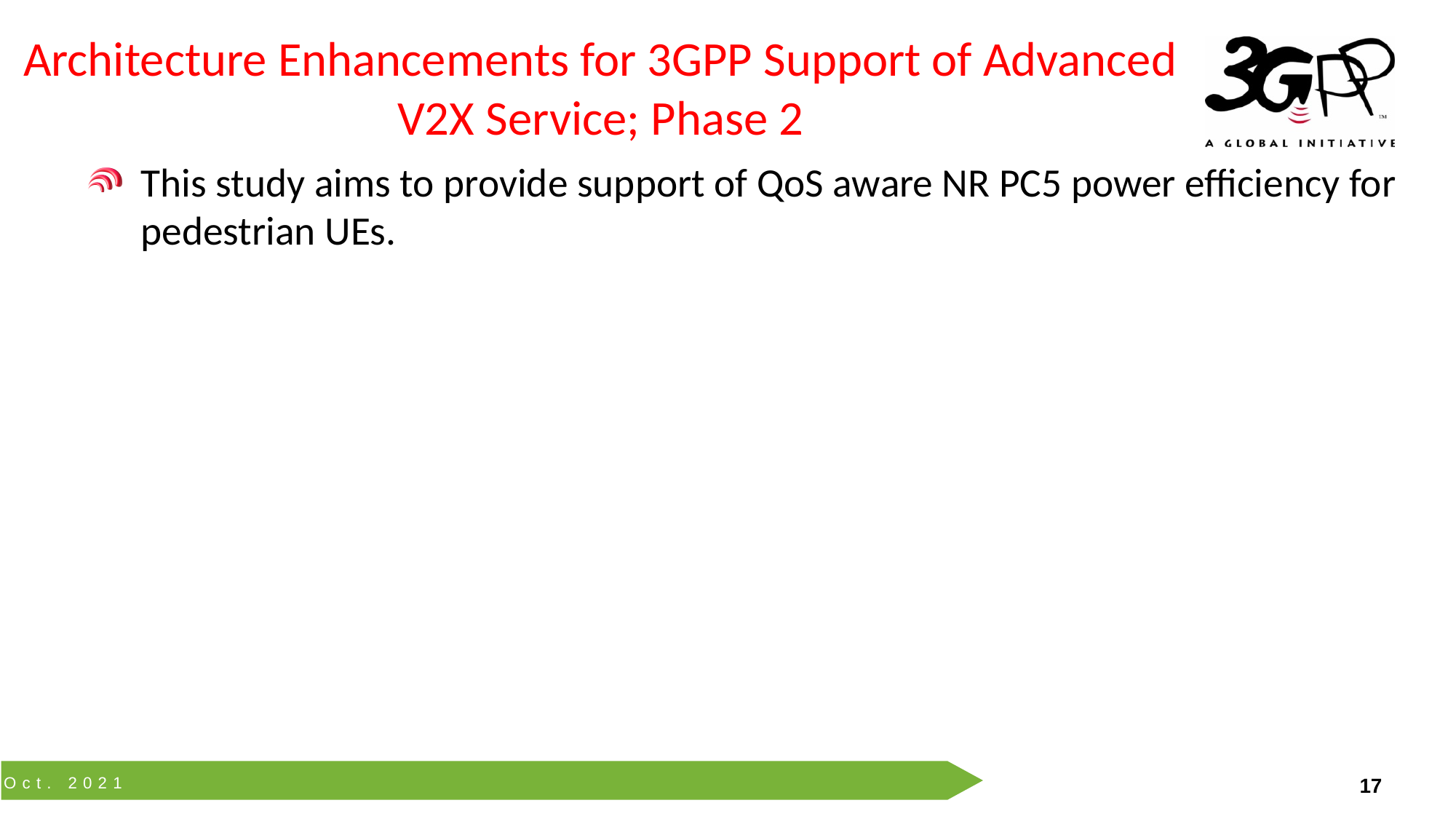

# Architecture Enhancements for 3GPP Support of Advanced V2X Service; Phase 2
This study aims to provide support of QoS aware NR PC5 power efficiency for pedestrian UEs.